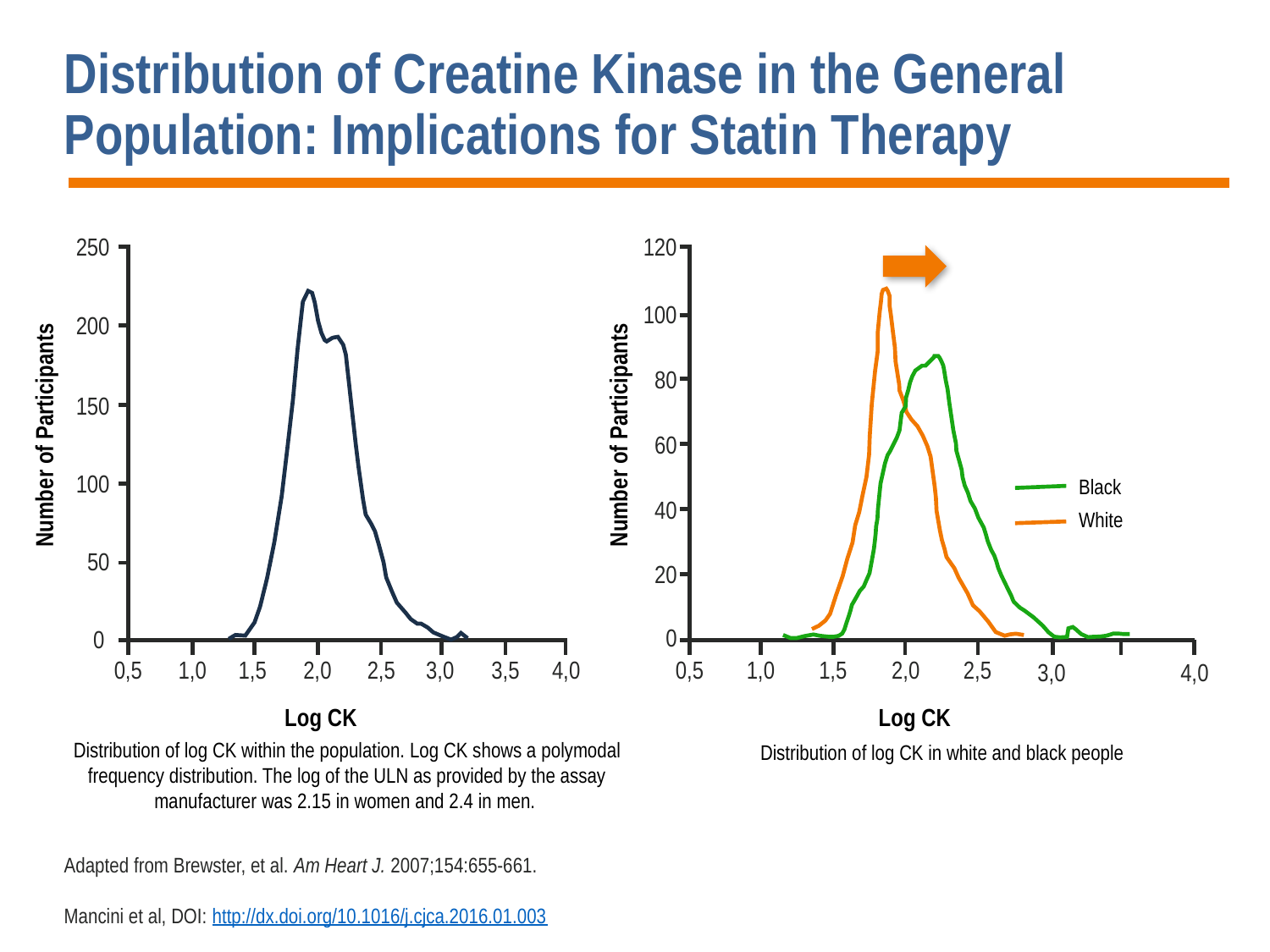

# Distribution of Creatine Kinase in the General Population: Implications for Statin Therapy
250
120

100
200

80
150
Number of Participants
Number of Participants
60
100
Black
40
White
50
20
0
0
0,5
1,0
1,5
2,0
2,5
3,0
3,5
4,0
0,5
1,0
1,5
2,0
2,5
3,0
4,0
Log CK
Log CK
Distribution of log CK within the population. Log CK shows a polymodal frequency distribution. The log of the ULN as provided by the assay manufacturer was 2.15 in women and 2.4 in men.
Distribution of log CK in white and black people
Adapted from Brewster, et al. Am Heart J. 2007;154:655-661.

Mancini et al, DOI: http://dx.doi.org/10.1016/j.cjca.2016.01.003